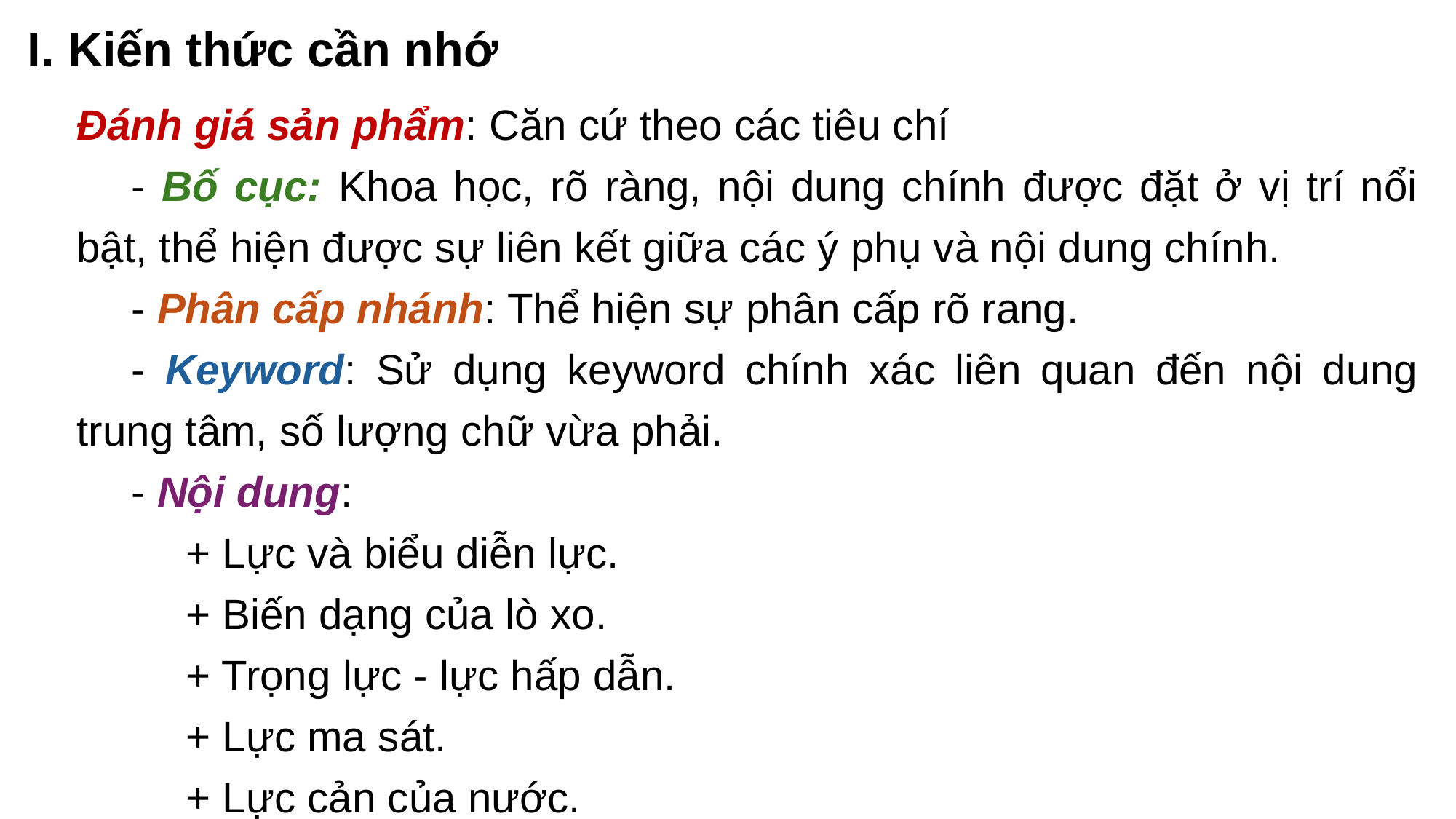

I. Kiến thức cần nhớ
Đánh giá sản phẩm: Căn cứ theo các tiêu chí
	- Bố cục: Khoa học, rõ ràng, nội dung chính được đặt ở vị trí nổi bật, thể hiện được sự liên kết giữa các ý phụ và nội dung chính.
	- Phân cấp nhánh: Thể hiện sự phân cấp rõ rang.
	- Keyword: Sử dụng keyword chính xác liên quan đến nội dung trung tâm, số lượng chữ vừa phải.
	- Nội dung:
		+ Lực và biểu diễn lực.
		+ Biến dạng của lò xo.
		+ Trọng lực - lực hấp dẫn.
		+ Lực ma sát.
		+ Lực cản của nước.